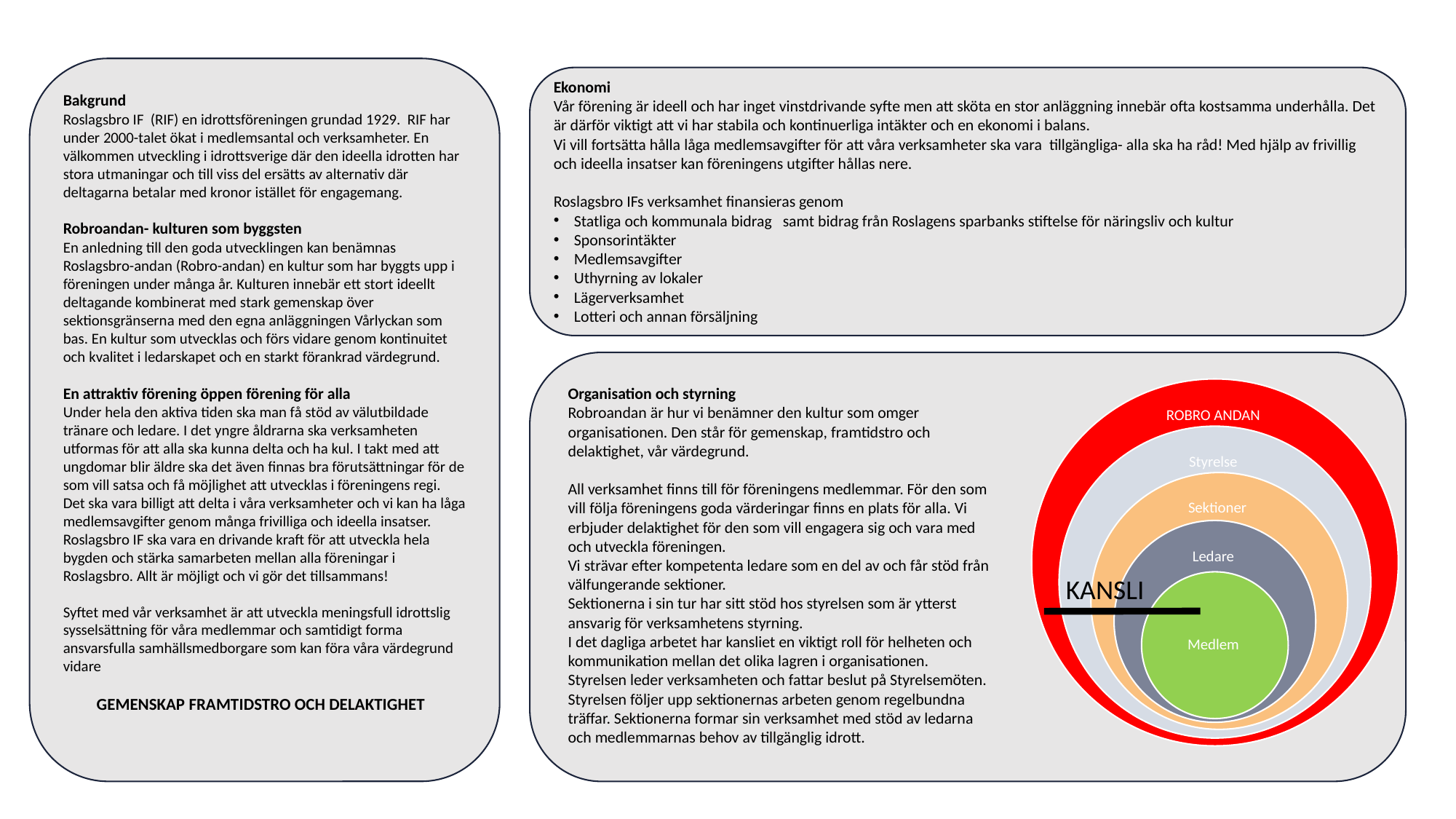

Bakgrund
Roslagsbro IF  (RIF) en idrottsföreningen grundad 1929.  RIF har under 2000-talet ökat i medlemsantal och verksamheter. En välkommen utveckling i idrottsverige där den ideella idrotten har stora utmaningar och till viss del ersätts av alternativ där deltagarna betalar med kronor istället för engagemang.

Robroandan- kulturen som byggsten
En anledning till den goda utvecklingen kan benämnas Roslagsbro-andan (Robro-andan) en kultur som har byggts upp i föreningen under många år. Kulturen innebär ett stort ideellt deltagande kombinerat med stark gemenskap över sektionsgränserna med den egna anläggningen Vårlyckan som bas. En kultur som utvecklas och förs vidare genom kontinuitet och kvalitet i ledarskapet och en starkt förankrad värdegrund.

En attraktiv förening öppen förening för alla
Under hela den aktiva tiden ska man få stöd av välutbildade tränare och ledare. I det yngre åldrarna ska verksamheten utformas för att alla ska kunna delta och ha kul. I takt med att ungdomar blir äldre ska det även finnas bra förutsättningar för de som vill satsa och få möjlighet att utvecklas i föreningens regi. Det ska vara billigt att delta i våra verksamheter och vi kan ha låga medlemsavgifter genom många frivilliga och ideella insatser. Roslagsbro IF ska vara en drivande kraft för att utveckla hela bygden och stärka samarbeten mellan alla föreningar i Roslagsbro. Allt är möjligt och vi gör det tillsammans!

Syftet med vår verksamhet är att utveckla meningsfull idrottslig sysselsättning för våra medlemmar och samtidigt forma ansvarsfulla samhällsmedborgare som kan föra våra värdegrund vidare

GEMENSKAP FRAMTIDSTRO OCH DELAKTIGHET

Ekonomi
Vår förening är ideell och har inget vinstdrivande syfte men att sköta en stor anläggning innebär ofta kostsamma underhålla. Det är därför viktigt att vi har stabila och kontinuerliga intäkter och en ekonomi i balans.
Vi vill fortsätta hålla låga medlemsavgifter för att våra verksamheter ska vara  tillgängliga- alla ska ha råd! Med hjälp av frivillig och ideella insatser kan föreningens utgifter hållas nere.

Roslagsbro IFs verksamhet finansieras genom
Statliga och kommunala bidrag   samt bidrag från Roslagens sparbanks stiftelse för näringsliv och kultur
Sponsorintäkter
Medlemsavgifter
Uthyrning av lokaler
Lägerverksamhet
Lotteri och annan försäljning

Organisation och styrning
Robroandan är hur vi benämner den kultur som omger organisationen. Den står för gemenskap, framtidstro och delaktighet, vår värdegrund.

All verksamhet finns till för föreningens medlemmar. För den som vill följa föreningens goda värderingar finns en plats för alla. Vi erbjuder delaktighet för den som vill engagera sig och vara med och utveckla föreningen.
Vi strävar efter kompetenta ledare som en del av och får stöd från välfungerande sektioner.
Sektionerna i sin tur har sitt stöd hos styrelsen som är ytterst ansvarig för verksamhetens styrning.
I det dagliga arbetet har kansliet en viktigt roll för helheten och kommunikation mellan det olika lagren i organisationen.
Styrelsen leder verksamheten och fattar beslut på Styrelsemöten. Styrelsen följer upp sektionernas arbeten genom regelbundna träffar. Sektionerna formar sin verksamhet med stöd av ledarna och medlemmarnas behov av tillgänglig idrott.
ROBRO ANDAN
Styrelse
Sektioner
Ledare
Medlem
KANSLI